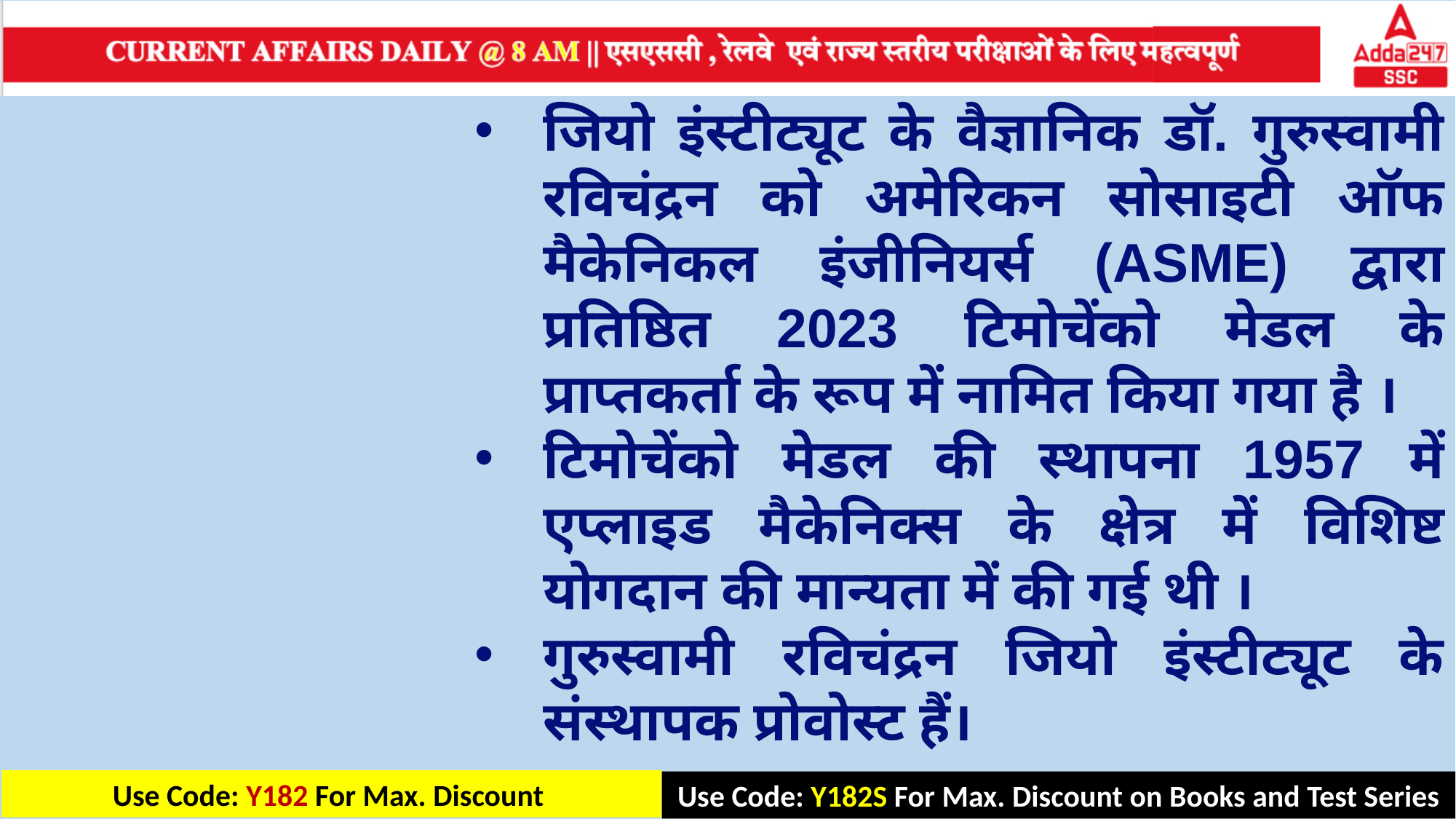

जियो इंस्टीट्यूट के वैज्ञानिक डॉ. गुरुस्वामी रविचंद्रन को अमेरिकन सोसाइटी ऑफ मैकेनिकल इंजीनियर्स (ASME) द्वारा प्रतिष्ठित 2023 टिमोचेंको मेडल के प्राप्तकर्ता के रूप में नामित किया गया है ।
टिमोचेंको मेडल की स्थापना 1957 में एप्लाइड मैकेनिक्स के क्षेत्र में विशिष्ट योगदान की मान्यता में की गई थी ।
गुरुस्वामी रविचंद्रन जियो इंस्टीट्यूट के संस्थापक प्रोवोस्ट हैं।